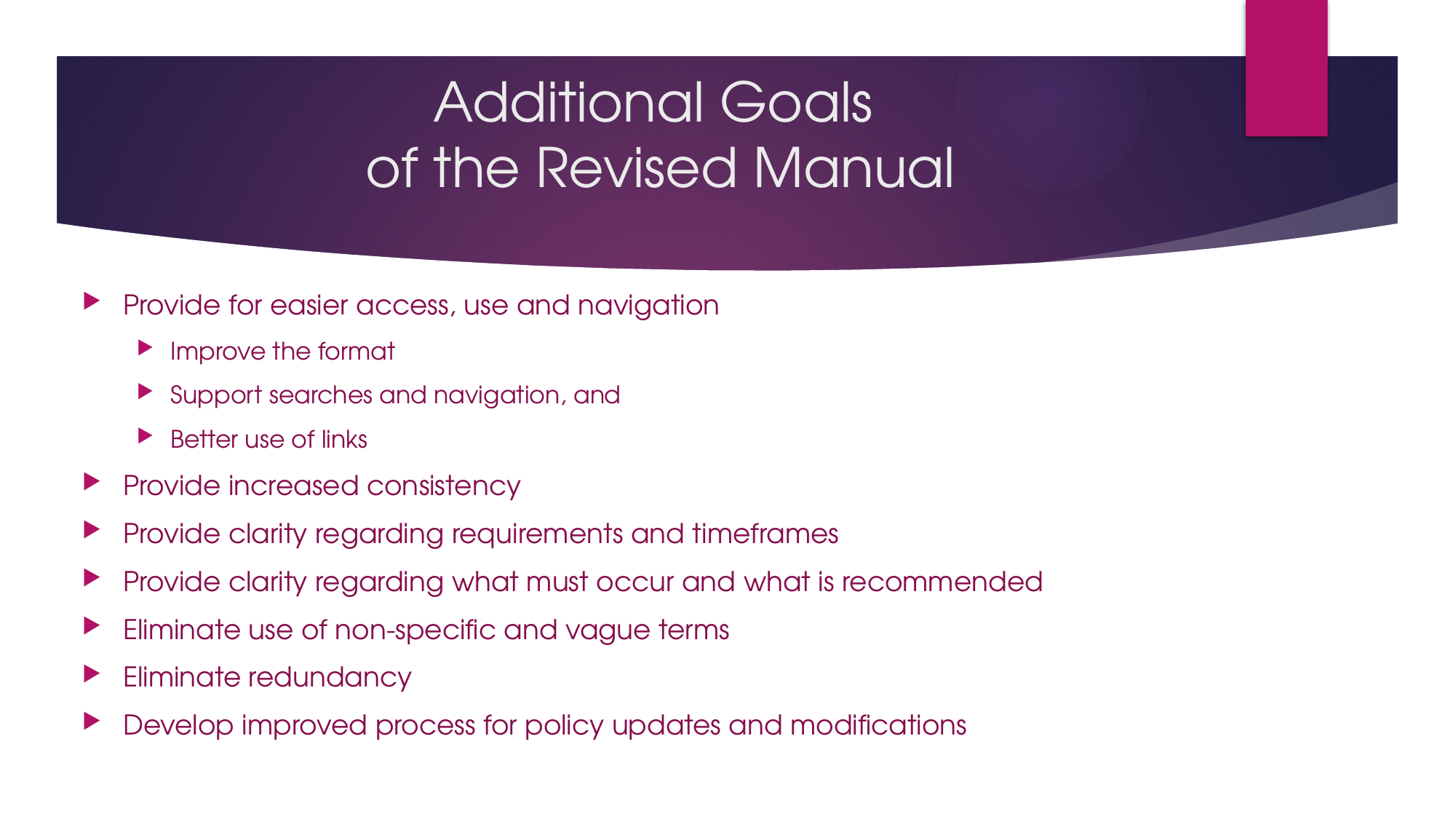

# Additional Goals of the Revised Manual
Provide for easier access, use and navigation
Improve the format
Support searches and navigation, and
Better use of links
Provide increased consistency
Provide clarity regarding requirements and timeframes
Provide clarity regarding what must occur and what is recommended
Eliminate use of non-specific and vague terms
Eliminate redundancy
Develop improved process for policy updates and modifications